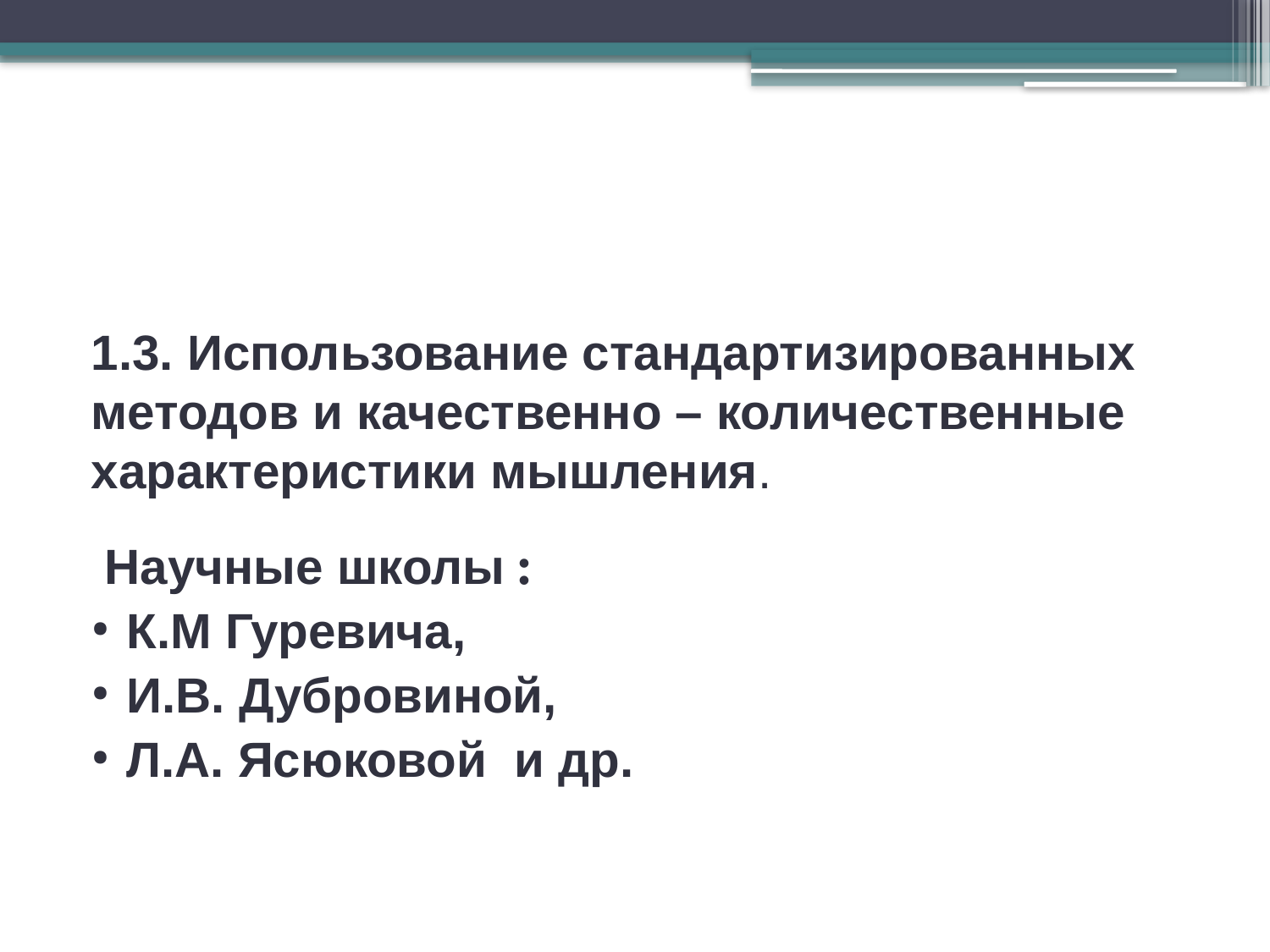

#
1.3. Использование стандартизированных методов и качественно – количественные характеристики мышления.

 Научные школы :
К.М Гуревича,
И.В. Дубровиной,
Л.А. Ясюковой  и др.